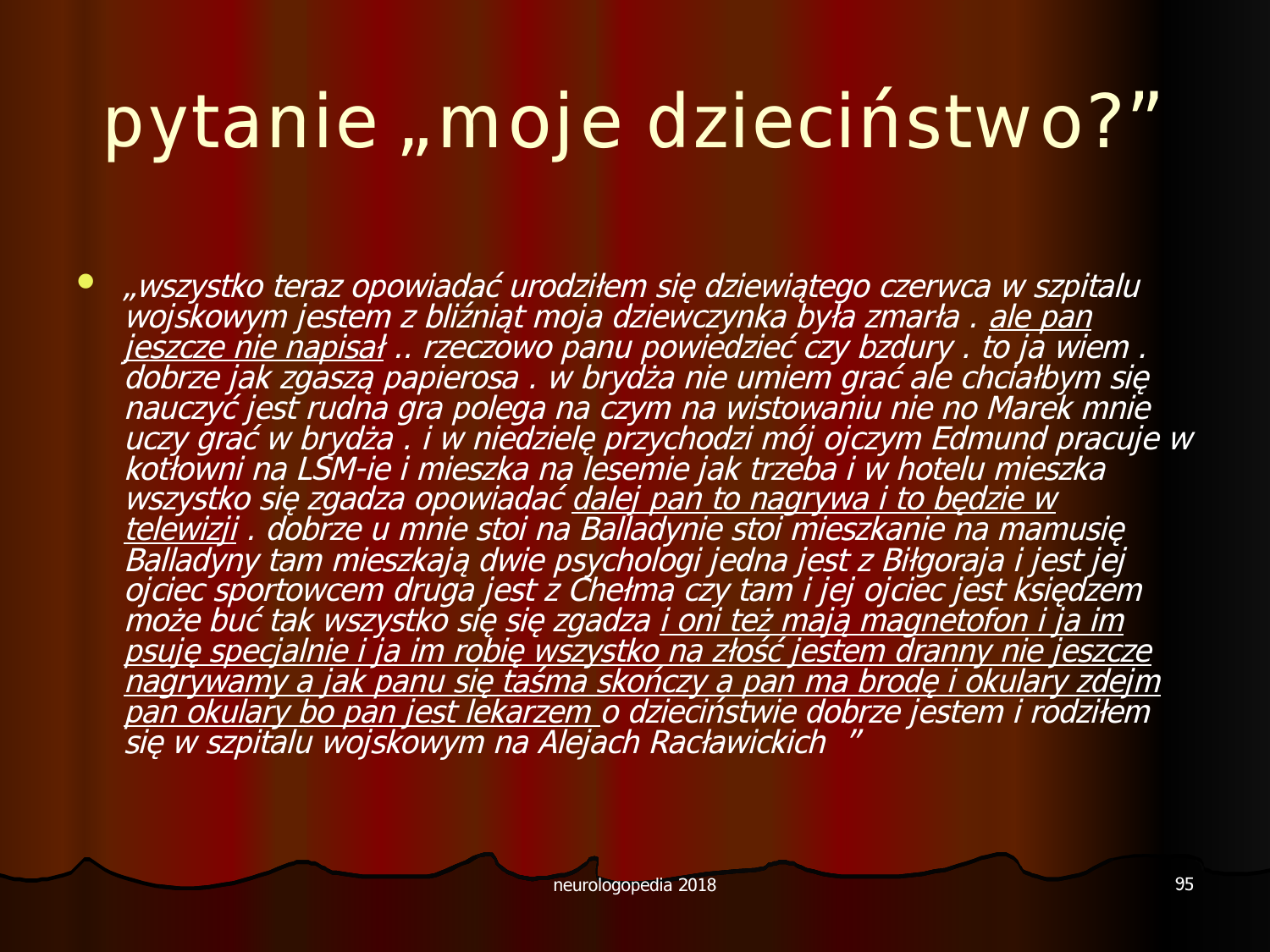

# pytanie „moje dzieciństwo?”

„wszystko teraz opowiadać urodziłem się dziewiątego czerwca w szpitalu wojskowym jestem z bliźniąt moja dziewczynka była zmarła . ale pan jeszcze nie napisał .. rzeczowo panu powiedzieć czy bzdury . to ja wiem . dobrze jak zgaszą papierosa . w brydża nie umiem grać ale chciałbym się nauczyć jest rudna gra polega na czym na wistowaniu nie no Marek mnie uczy grać w brydża . i w niedzielę przychodzi mój ojczym Edmund pracuje w kotłowni na LSM-ie i mieszka na lesemie jak trzeba i w hotelu mieszka wszystko się zgadza opowiadać dalej pan to nagrywa i to będzie w telewizji . dobrze u mnie stoi na Balladynie stoi mieszkanie na mamusię Balladyny tam mieszkają dwie psychologi jedna jest z Biłgoraja i jest jej ojciec sportowcem druga jest z Chełma czy tam i jej ojciec jest księdzem może buć tak wszystko się się zgadza i oni też mają magnetofon i ja im psuję specjalnie i ja im robię wszystko na złość jestem dranny nie jeszcze nagrywamy a jak panu się taśma skończy a pan ma brodę i okulary zdejm pan okulary bo pan jest lekarzem o dzieciństwie dobrze jestem i rodziłem się w szpitalu wojskowym na Alejach Racławickich  ”
95
neurologopedia 2018